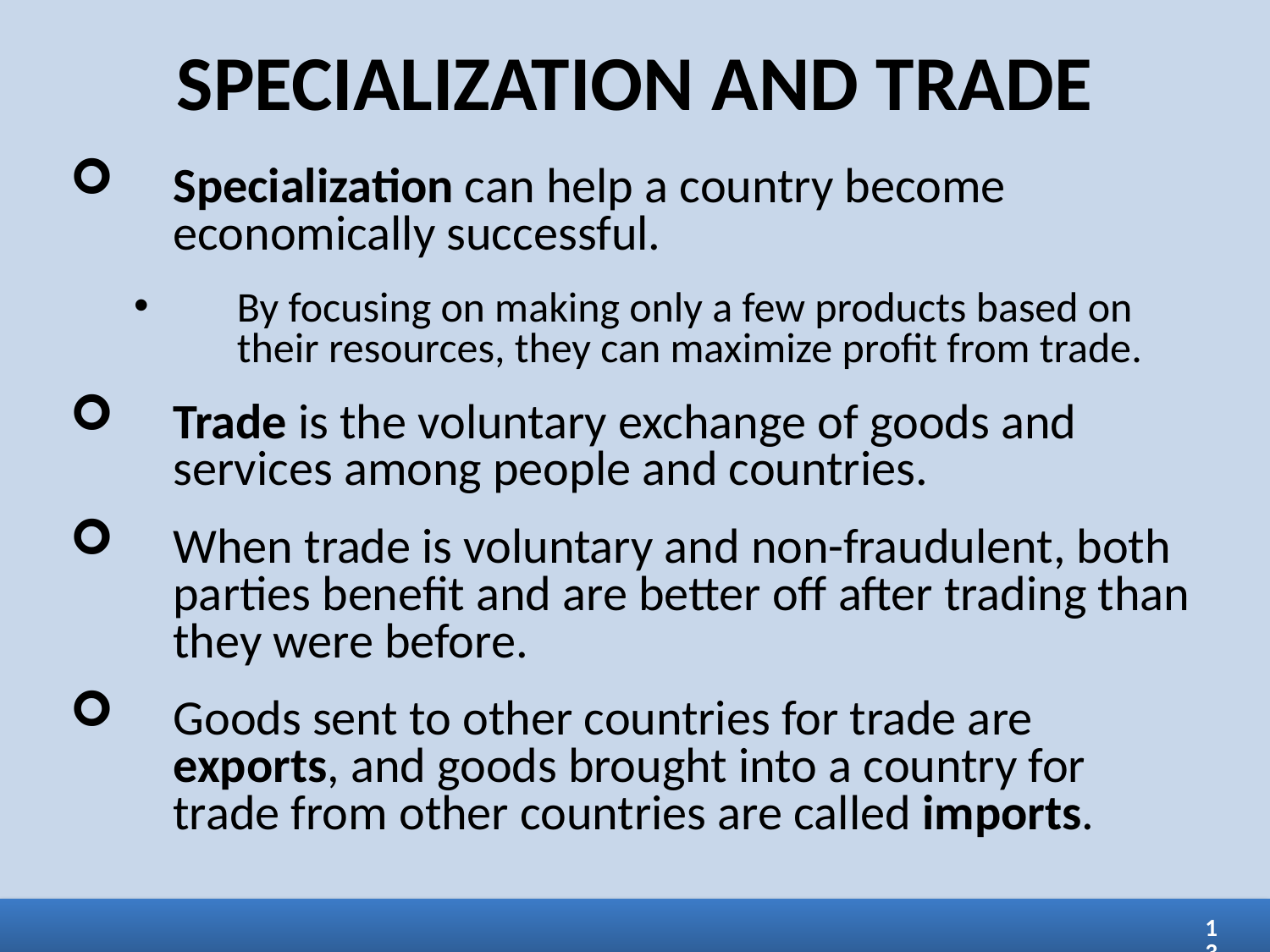

SPECIALIZATION AND TRADE
Specialization can help a country become economically successful.
By focusing on making only a few products based on their resources, they can maximize profit from trade.
Trade is the voluntary exchange of goods and services among people and countries.
When trade is voluntary and non-fraudulent, both parties benefit and are better off after trading than they were before.
Goods sent to other countries for trade are exports, and goods brought into a country for trade from other countries are called imports.
13